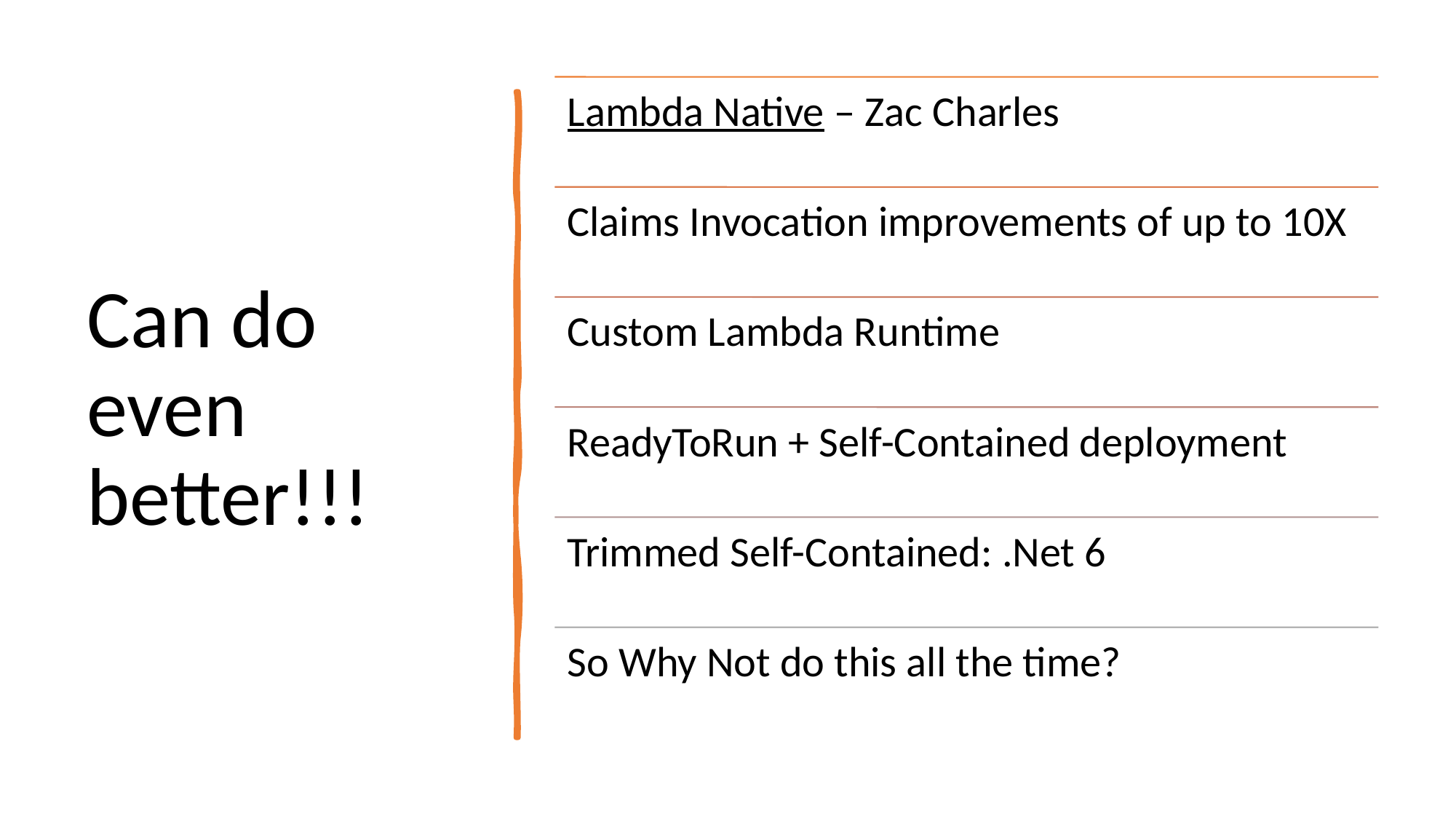

Lambda Native – Zac Charles
Claims Invocation improvements of up to 10X
Custom Lambda Runtime
ReadyToRun + Self-Contained deployment
Trimmed Self-Contained: .Net 6
So Why Not do this all the time?
# Can do even better!!!